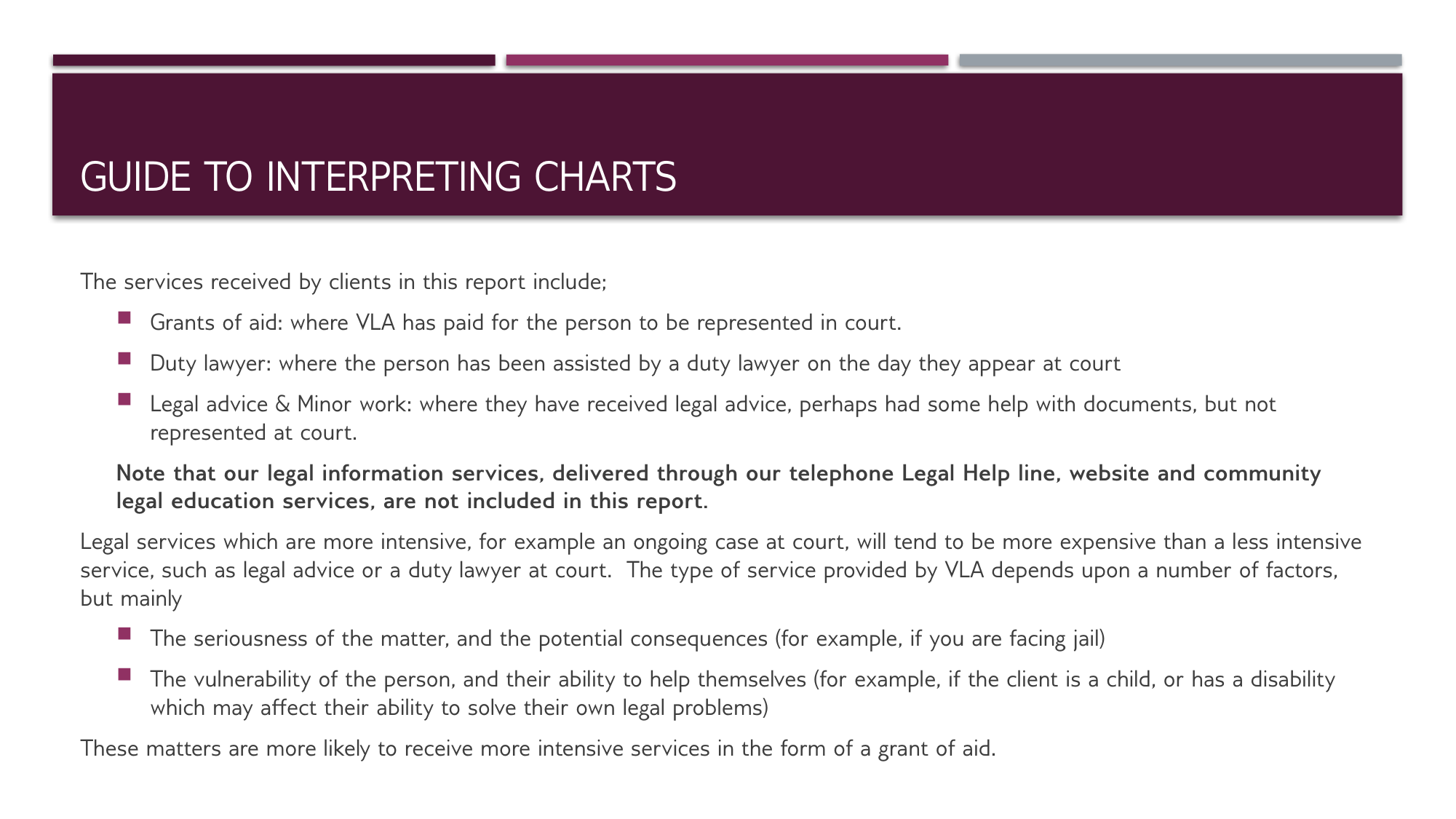

# GUIDE to interpreting charts
The services received by clients in this report include;
Grants of aid: where VLA has paid for the person to be represented in court.
Duty lawyer: where the person has been assisted by a duty lawyer on the day they appear at court
Legal advice & Minor work: where they have received legal advice, perhaps had some help with documents, but not represented at court.
Note that our legal information services, delivered through our telephone Legal Help line, website and community legal education services, are not included in this report.
Legal services which are more intensive, for example an ongoing case at court, will tend to be more expensive than a less intensive service, such as legal advice or a duty lawyer at court.  The type of service provided by VLA depends upon a number of factors, but mainly
The seriousness of the matter, and the potential consequences (for example, if you are facing jail)
The vulnerability of the person, and their ability to help themselves (for example, if the client is a child, or has a disability which may affect their ability to solve their own legal problems)
These matters are more likely to receive more intensive services in the form of a grant of aid.